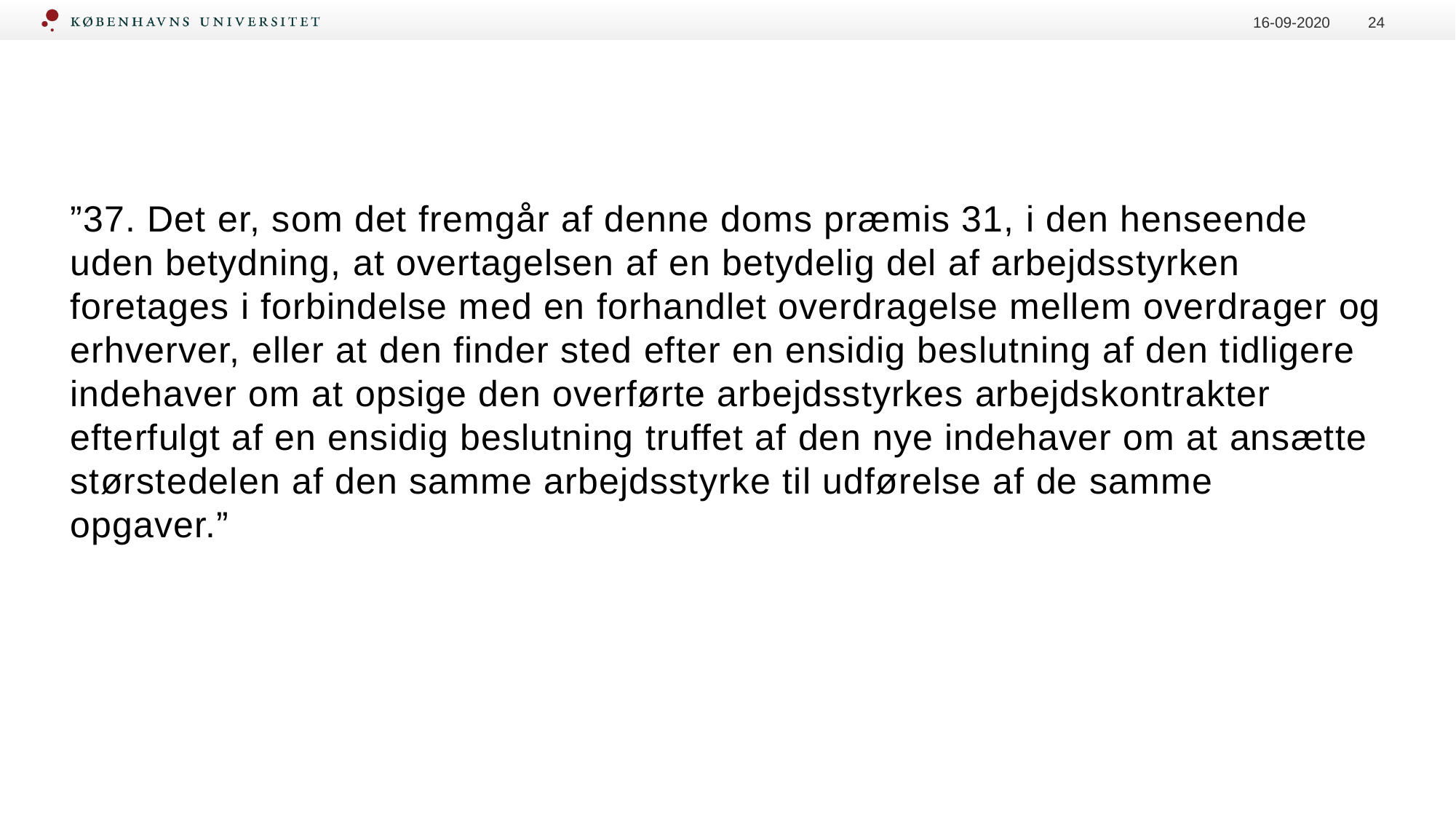

16-09-2020
24
#
”37. Det er, som det fremgår af denne doms præmis 31, i den henseende uden betydning, at overtagelsen af en betydelig del af arbejdsstyrken foretages i forbindelse med en forhandlet overdragelse mellem overdrager og erhverver, eller at den finder sted efter en ensidig beslutning af den tidligere indehaver om at opsige den overførte arbejdsstyrkes arbejdskontrakter efterfulgt af en ensidig beslutning truffet af den nye indehaver om at ansætte størstedelen af den samme arbejdsstyrke til udførelse af de samme opgaver.”